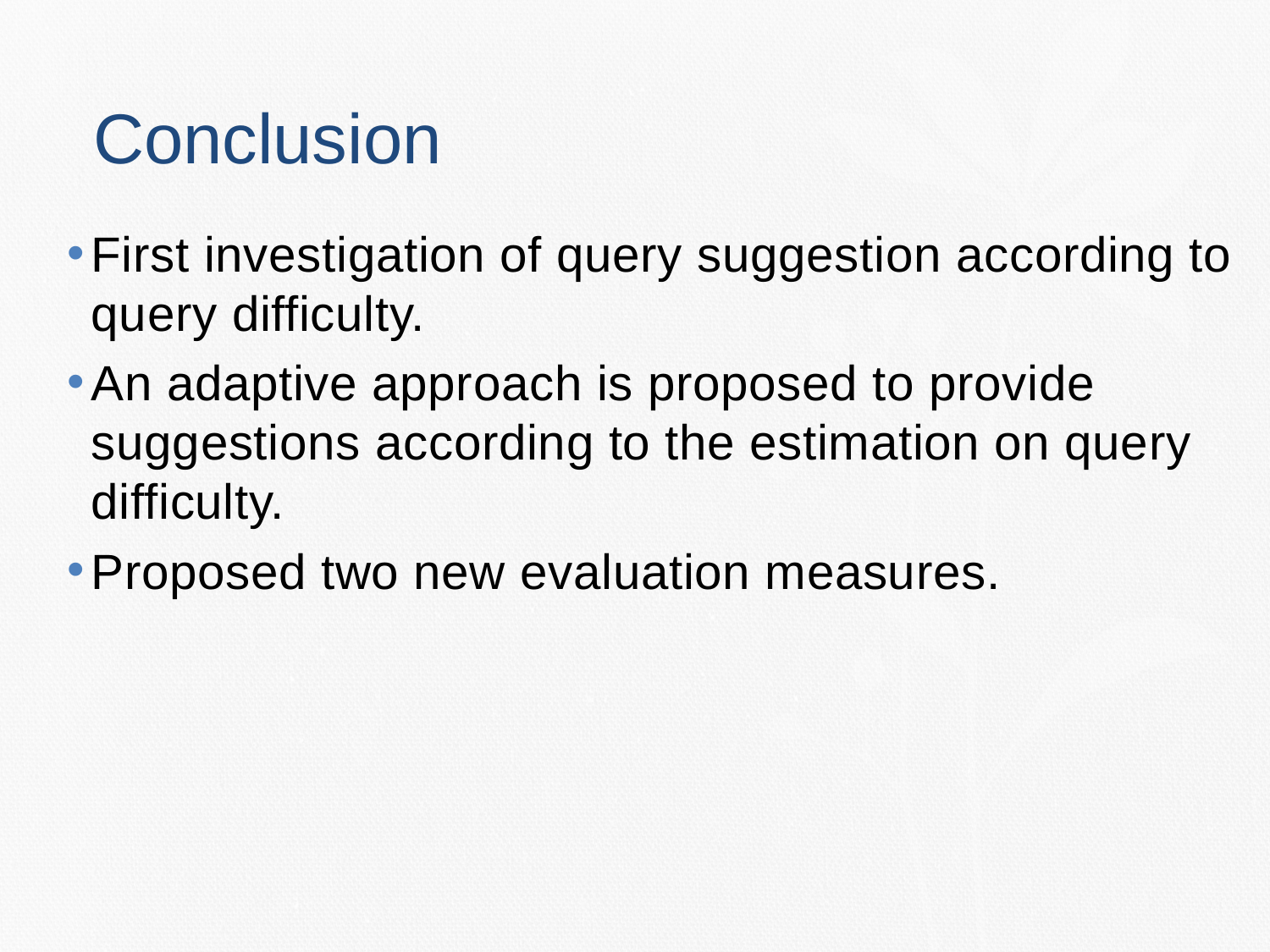

# Conclusion
First investigation of query suggestion according to query difficulty.
An adaptive approach is proposed to provide suggestions according to the estimation on query difficulty.
Proposed two new evaluation measures.